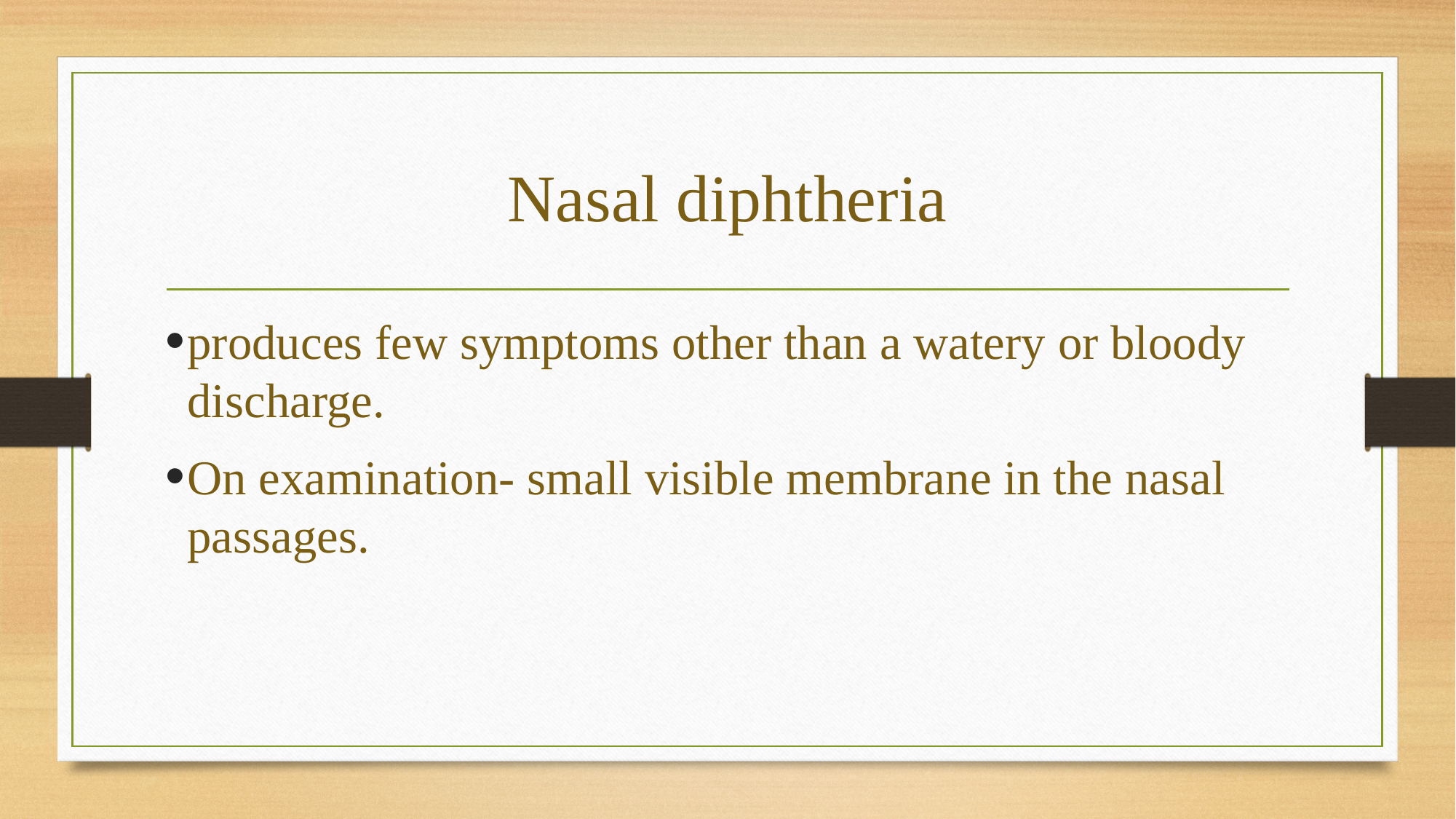

# Nasal diphtheria
produces few symptoms other than a watery or bloody discharge.
On examination- small visible membrane in the nasal passages.